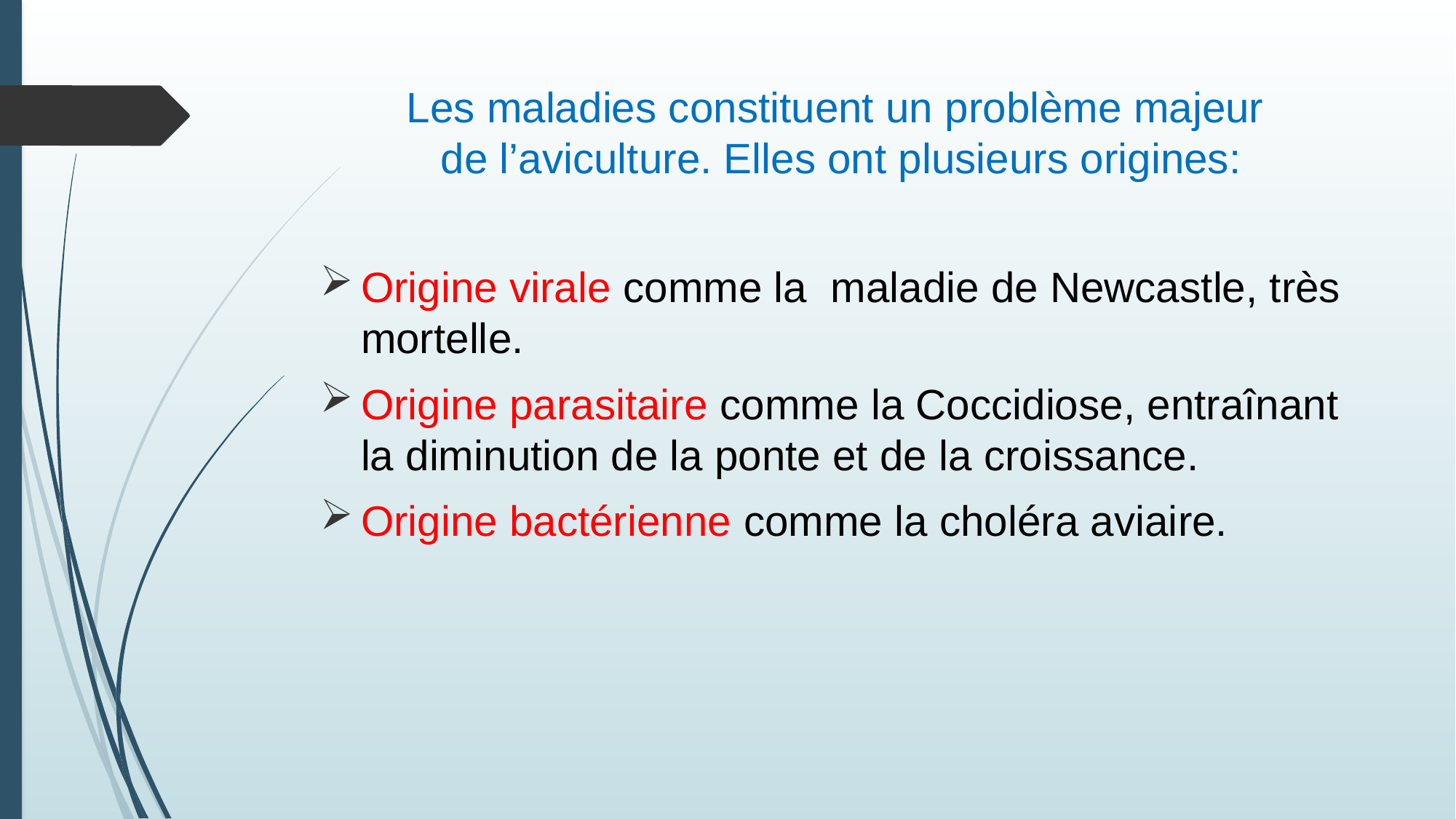

# Les maladies constituent un problème majeur de l’aviculture. Elles ont plusieurs origines:
Origine virale comme la  maladie de Newcastle, très mortelle.
Origine parasitaire comme la Coccidiose, entraînant la diminution de la ponte et de la croissance.
Origine bactérienne comme la choléra aviaire.